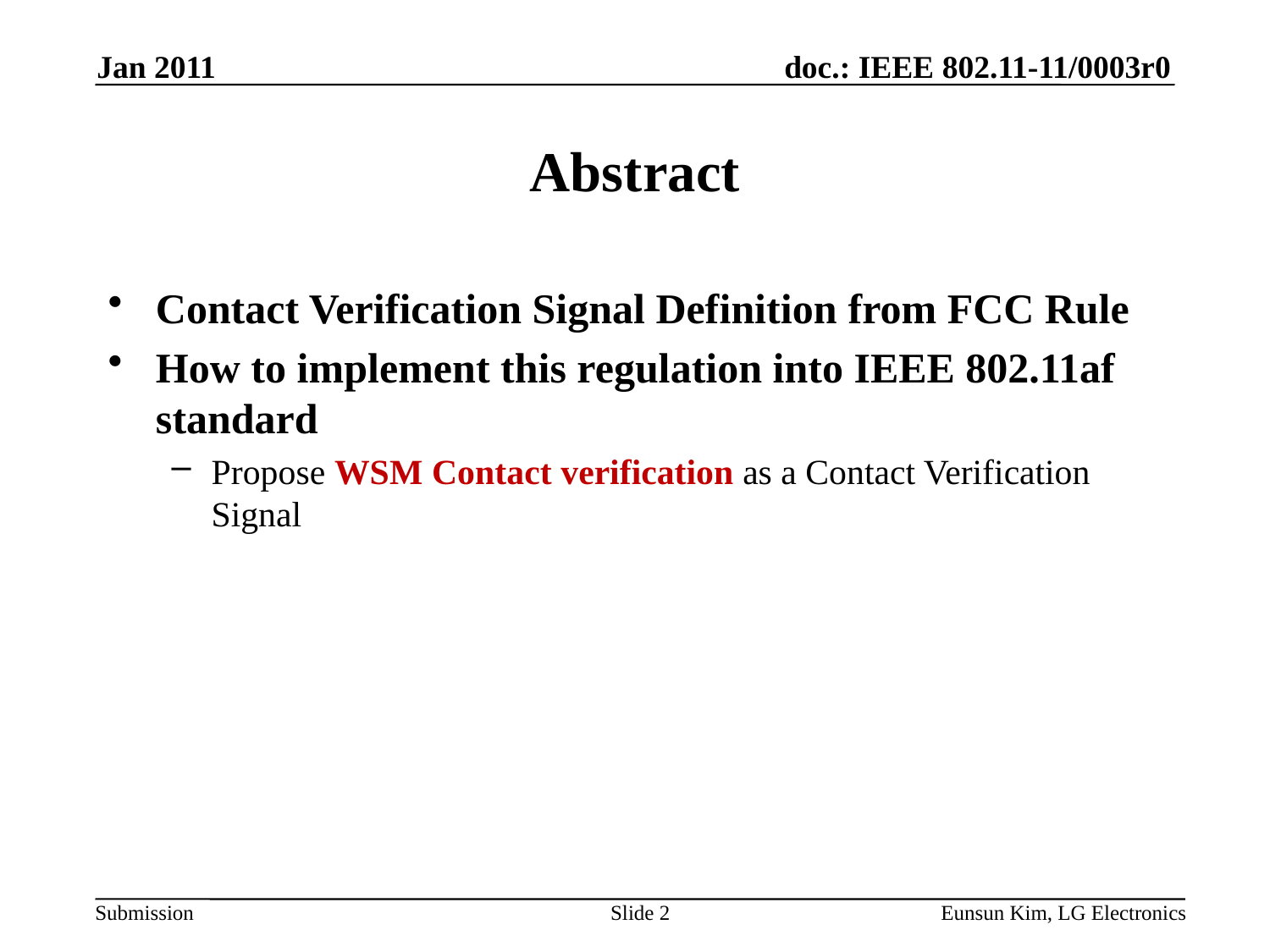

Jan 2011
# Abstract
Contact Verification Signal Definition from FCC Rule
How to implement this regulation into IEEE 802.11af standard
Propose WSM Contact verification as a Contact Verification Signal

Slide 2
Eunsun Kim, LG Electronics